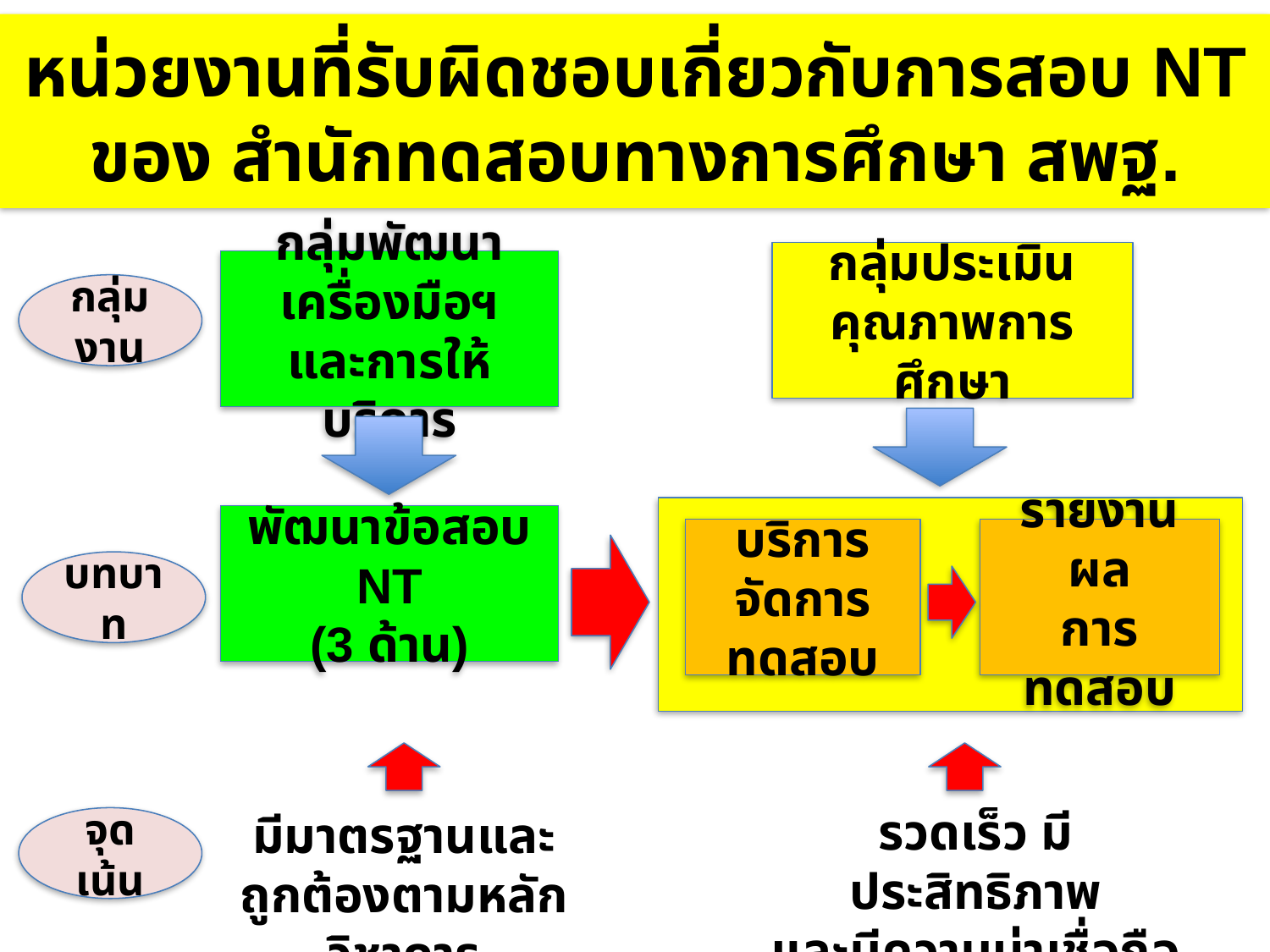

หน่วยงานที่รับผิดชอบเกี่ยวกับการสอบ NT
ของ สำนักทดสอบทางการศึกษา สพฐ.
กลุ่มประเมินคุณภาพการศึกษา
กลุ่มพัฒนาเครื่องมือฯ
และการให้บริการ
กลุ่มงาน

พัฒนาข้อสอบ NT
(3 ด้าน)
บริการ
จัดการทดสอบ
รายงานผล
การทดสอบ
บทบาท

รวดเร็ว มีประสิทธิภาพ
และมีความน่าเชื่อถือ

มีมาตรฐานและ
ถูกต้องตามหลักวิชาการ
จุดเน้น